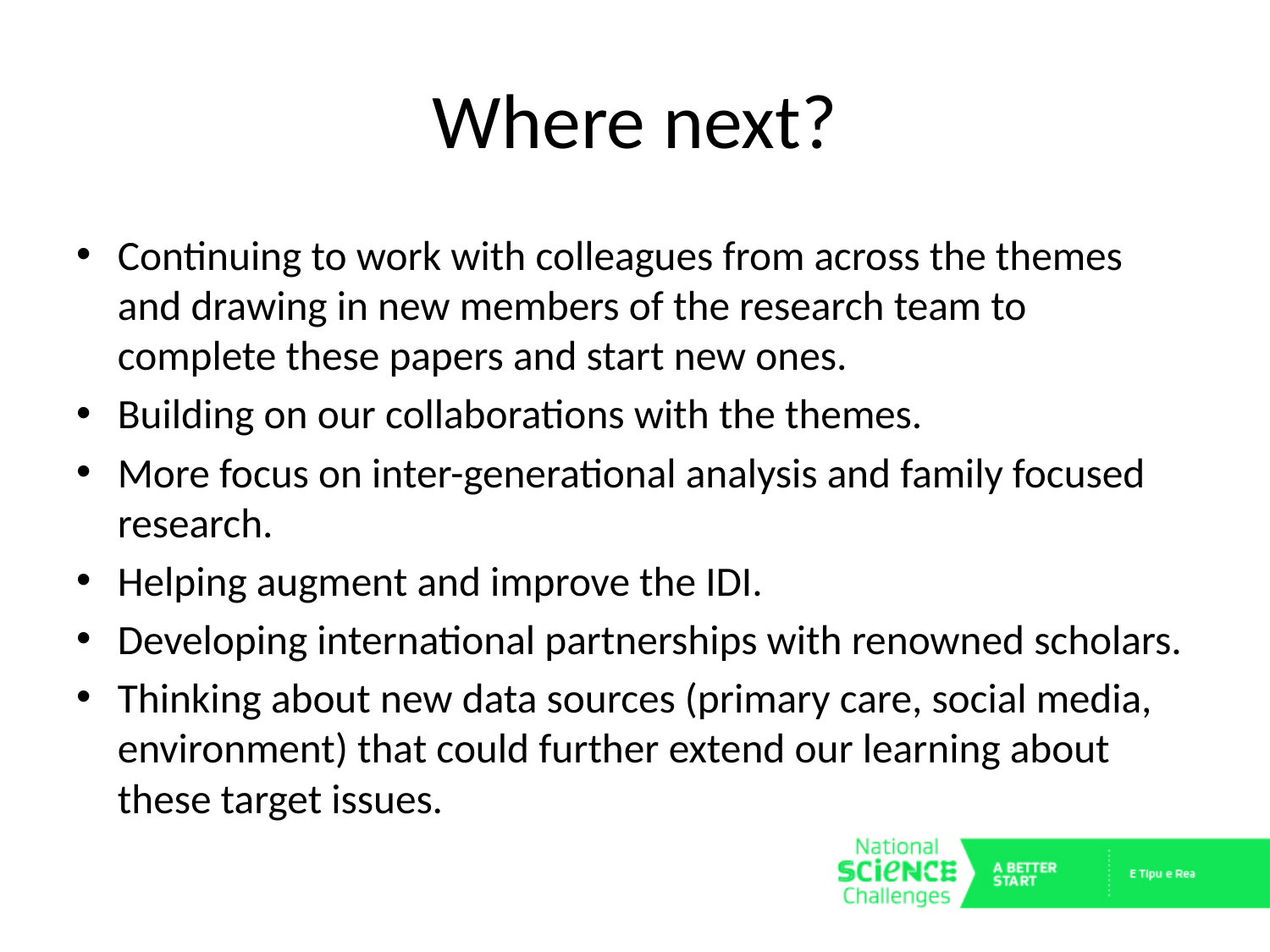

# Where next?
Continuing to work with colleagues from across the themes and drawing in new members of the research team to complete these papers and start new ones.
Building on our collaborations with the themes.
More focus on inter-generational analysis and family focused research.
Helping augment and improve the IDI.
Developing international partnerships with renowned scholars.
Thinking about new data sources (primary care, social media, environment) that could further extend our learning about these target issues.